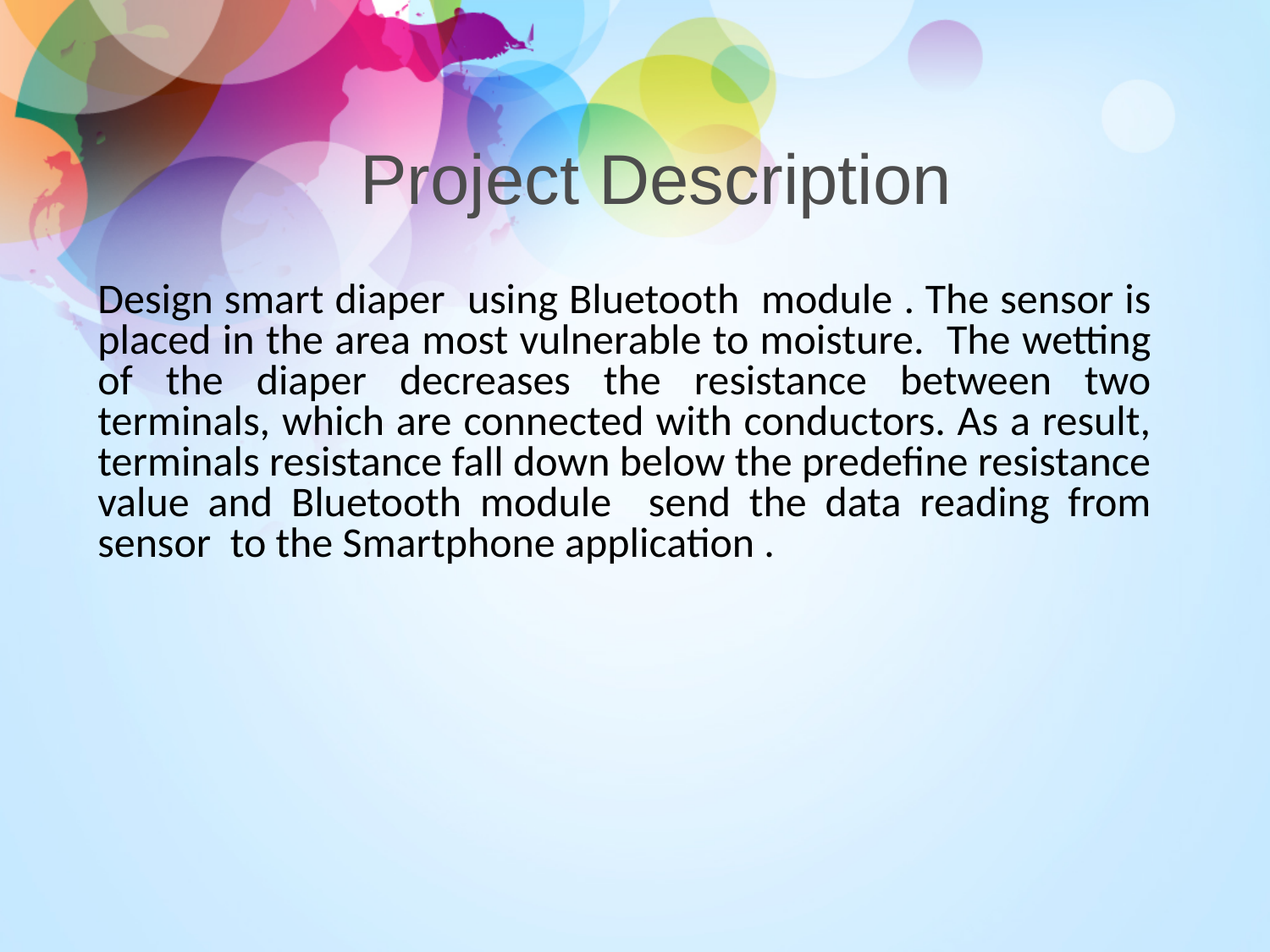

# Project Description
Design smart diaper  using Bluetooth  module . The sensor is placed in the area most vulnerable to moisture.  The wetting of the diaper decreases the resistance between two terminals, which are connected with conductors. As a result, terminals resistance fall down below the predefine resistance value and Bluetooth module  send the data reading from sensor  to the Smartphone application .